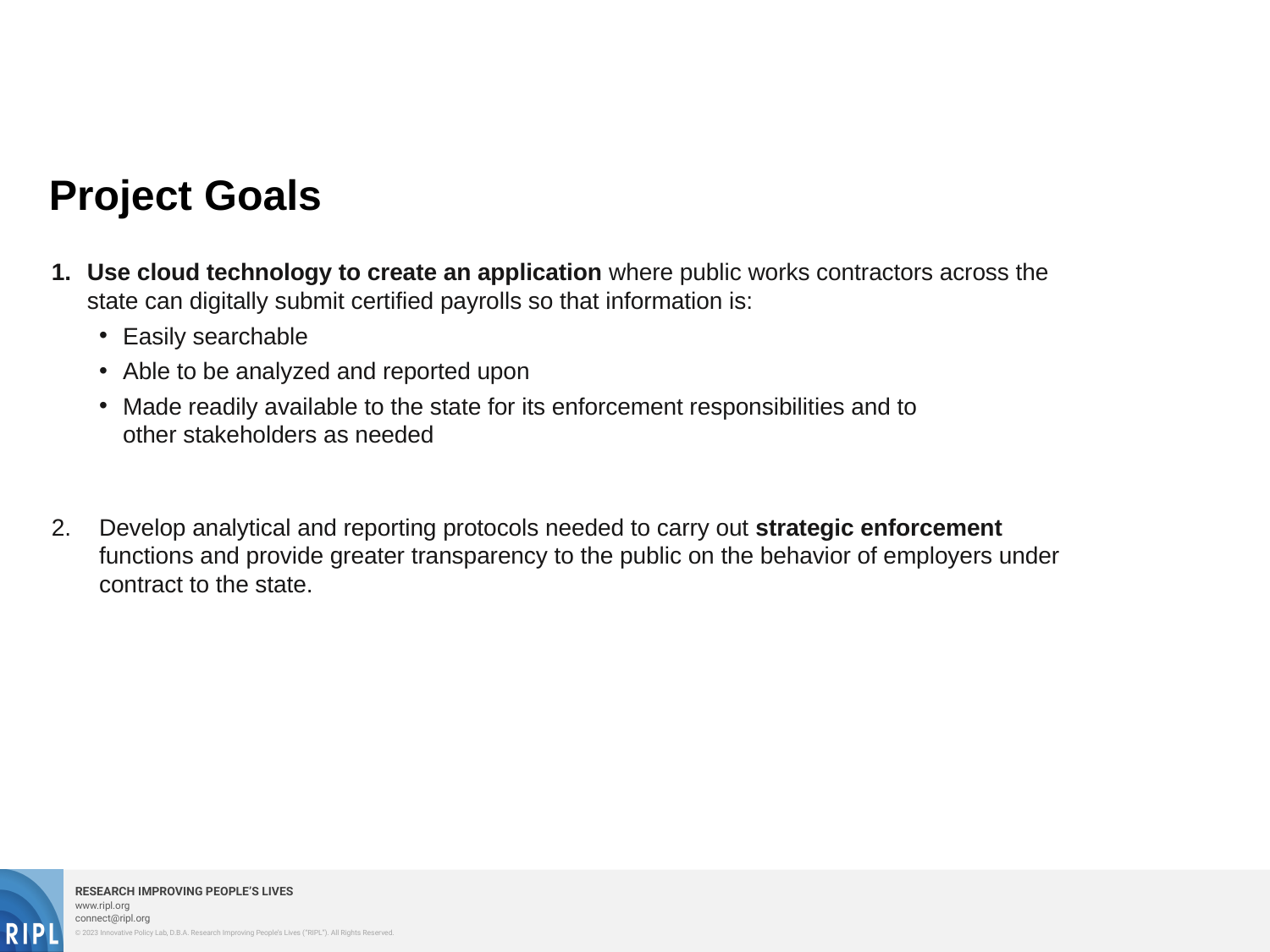

# Project Goals
Use cloud technology to create an application where public works contractors across the state can digitally submit certified payrolls so that information is:
Easily searchable
Able to be analyzed and reported upon
Made readily available to the state for its enforcement responsibilities and to other stakeholders as needed

Develop analytical and reporting protocols needed to carry out strategic enforcement functions and provide greater transparency to the public on the behavior of employers under contract to the state.